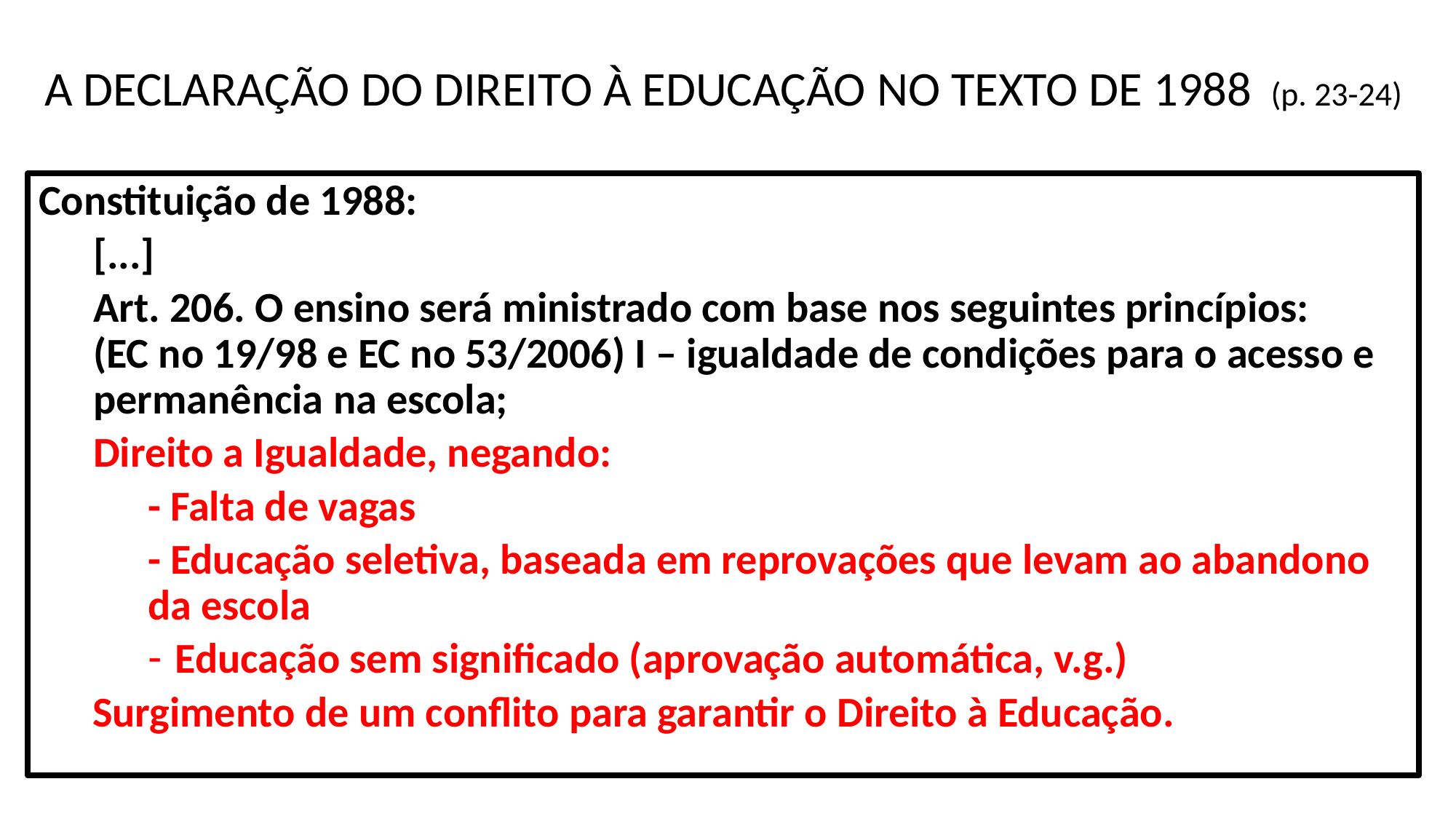

# A DECLARAÇÃO DO DIREITO À EDUCAÇÃO NO TEXTO DE 1988  (p. 23-24)
Constituição de 1988:
[...]
Art. 206. O ensino será ministrado com base nos seguintes princípios: (EC no 19/98 e EC no 53/2006) I – igualdade de condições para o acesso e permanência na escola;
Direito a Igualdade, negando:
- Falta de vagas
- Educação seletiva, baseada em reprovações que levam ao abandono da escola
Educação sem significado (aprovação automática, v.g.)
Surgimento de um conflito para garantir o Direito à Educação.